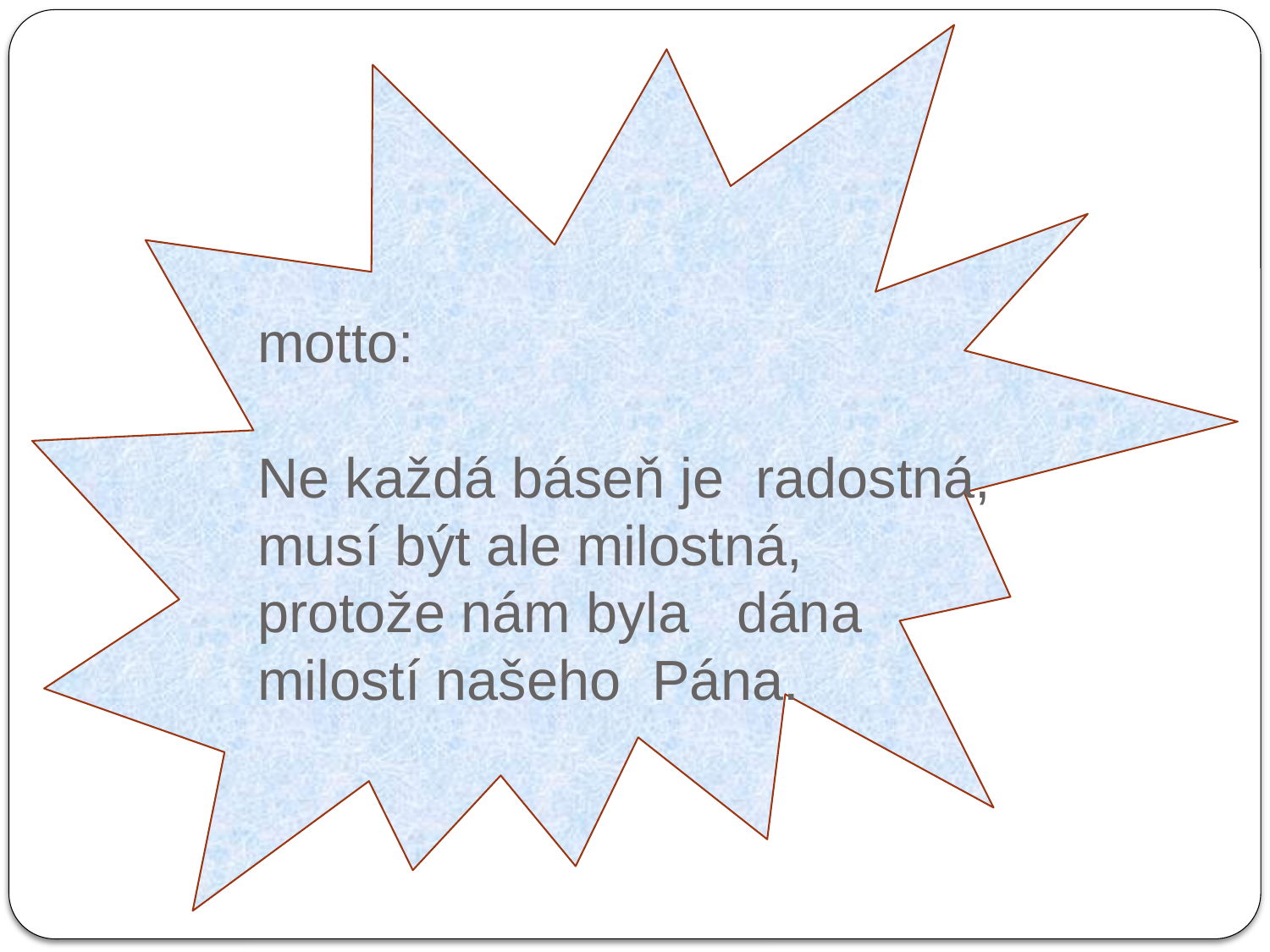

# motto: Ne každá báseň je  radostná, musí být ale milostná, protože nám byla   dána milostí našeho  Pána.